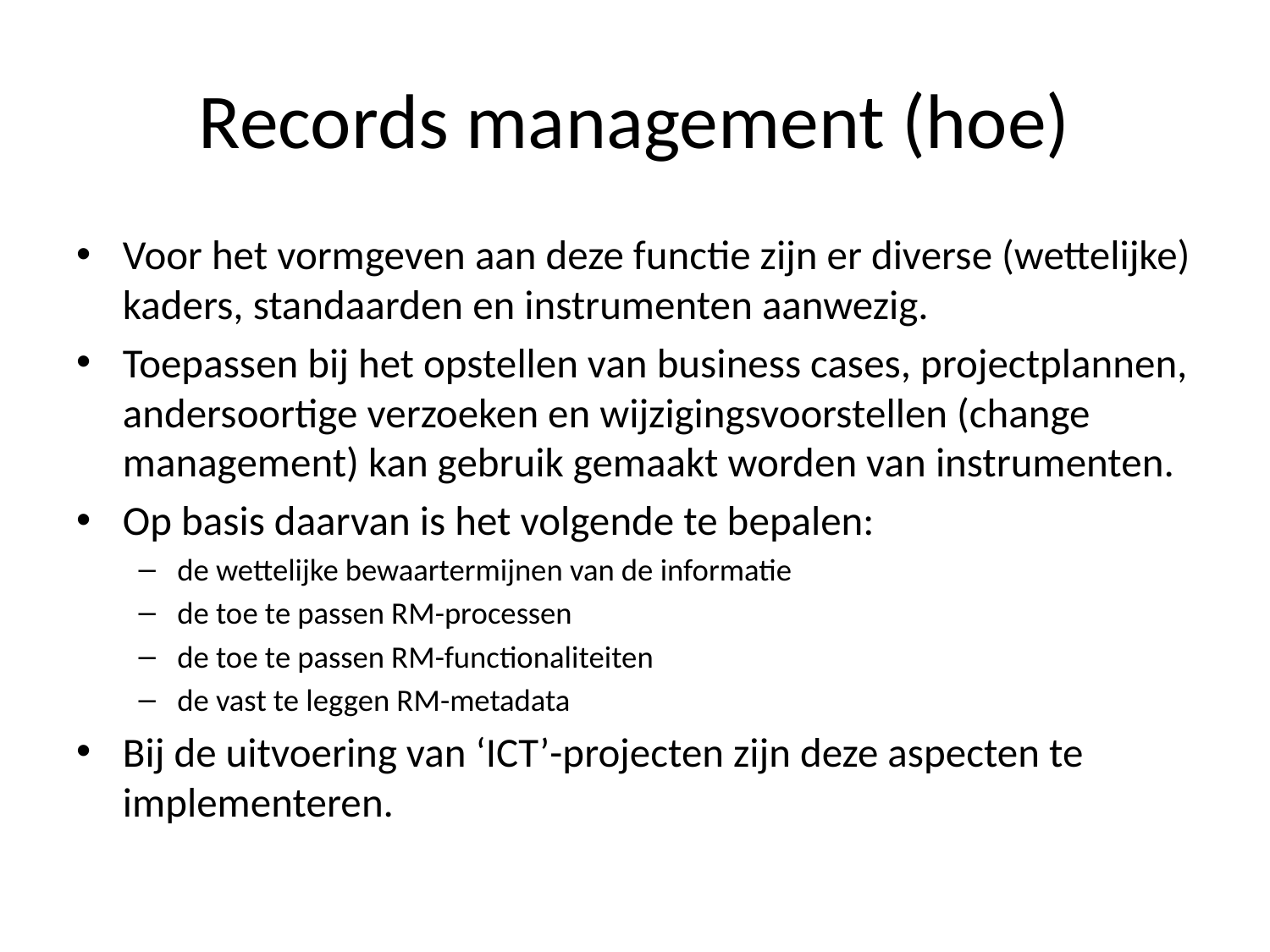

# Records management (hoe)
Voor het vormgeven aan deze functie zijn er diverse (wettelijke) kaders, standaarden en instrumenten aanwezig.
Toepassen bij het opstellen van business cases, projectplannen, andersoortige verzoeken en wijzigingsvoorstellen (change management) kan gebruik gemaakt worden van instrumenten.
Op basis daarvan is het volgende te bepalen:
de wettelijke bewaartermijnen van de informatie
de toe te passen RM-processen
de toe te passen RM-functionaliteiten
de vast te leggen RM-metadata
Bij de uitvoering van ‘ICT’-projecten zijn deze aspecten te implementeren.